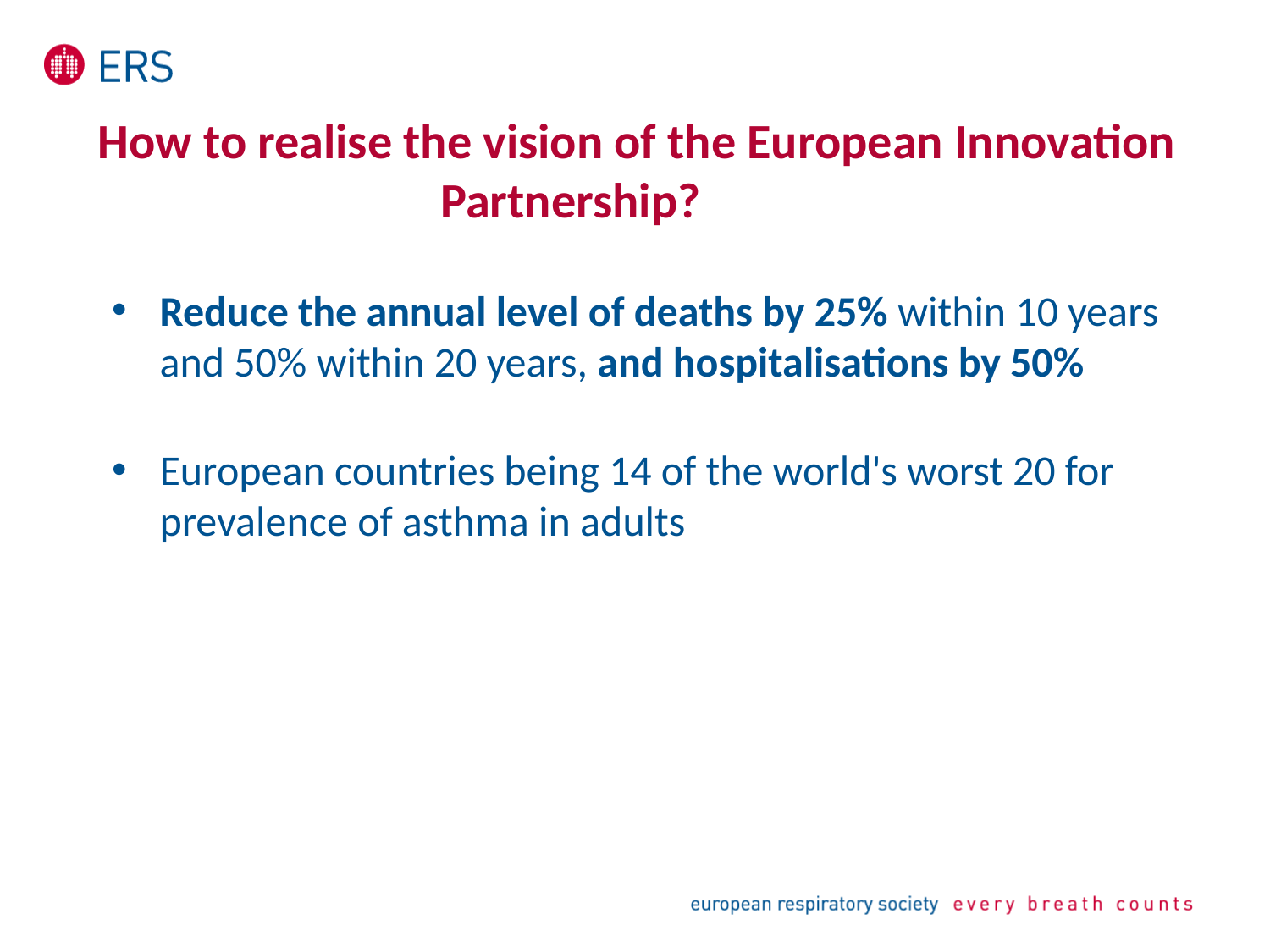

# How to realise the vision of the European Innovation Partnership?
Reduce the annual level of deaths by 25% within 10 years and 50% within 20 years, and hospitalisations by 50%

European countries being 14 of the world's worst 20 for prevalence of asthma in adults